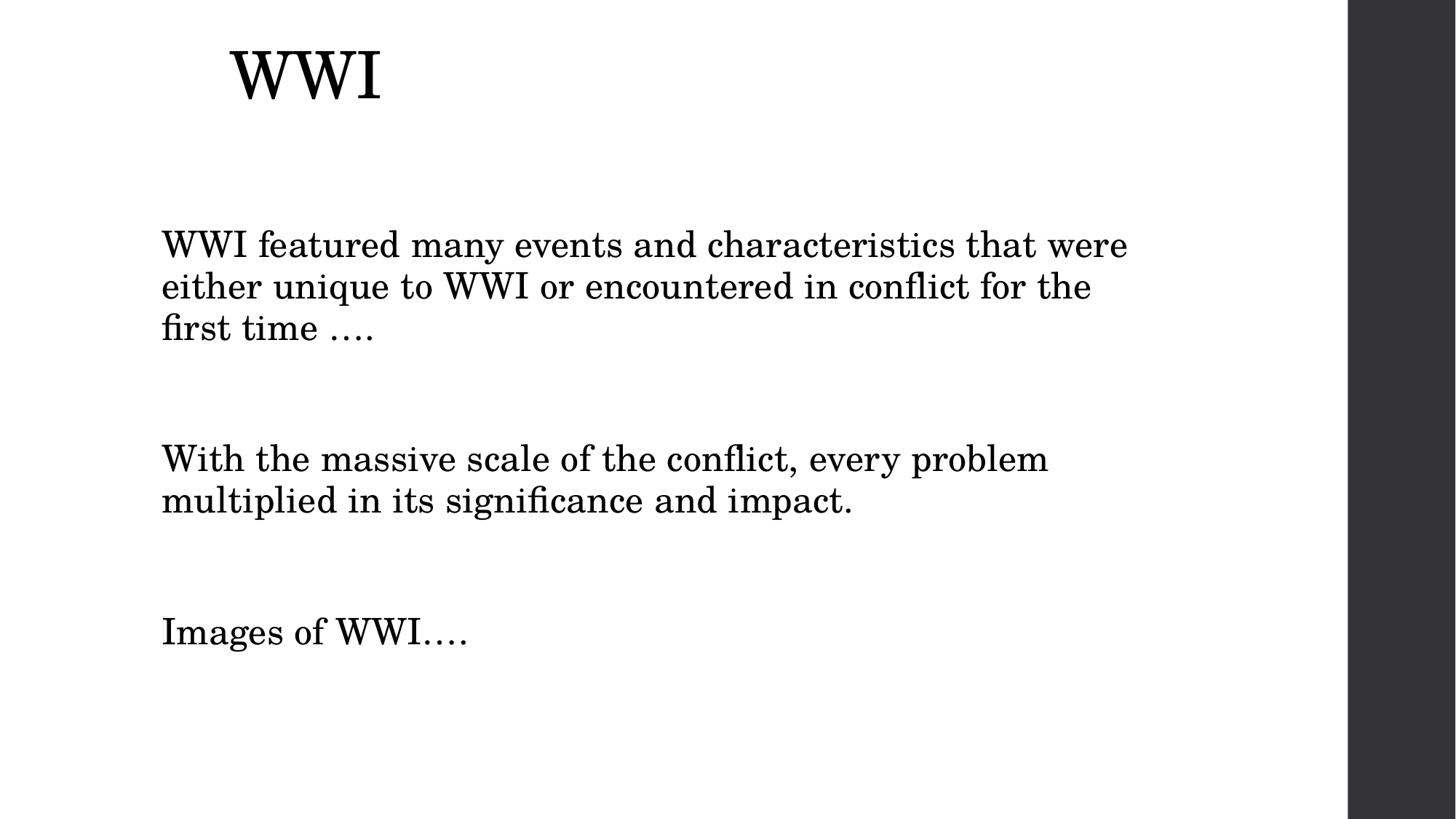

# WWI
WWI featured many events and characteristics that were either unique to WWI or encountered in conflict for the first time ….

With the massive scale of the conflict, every problem multiplied in its significance and impact.

Images of WWI….